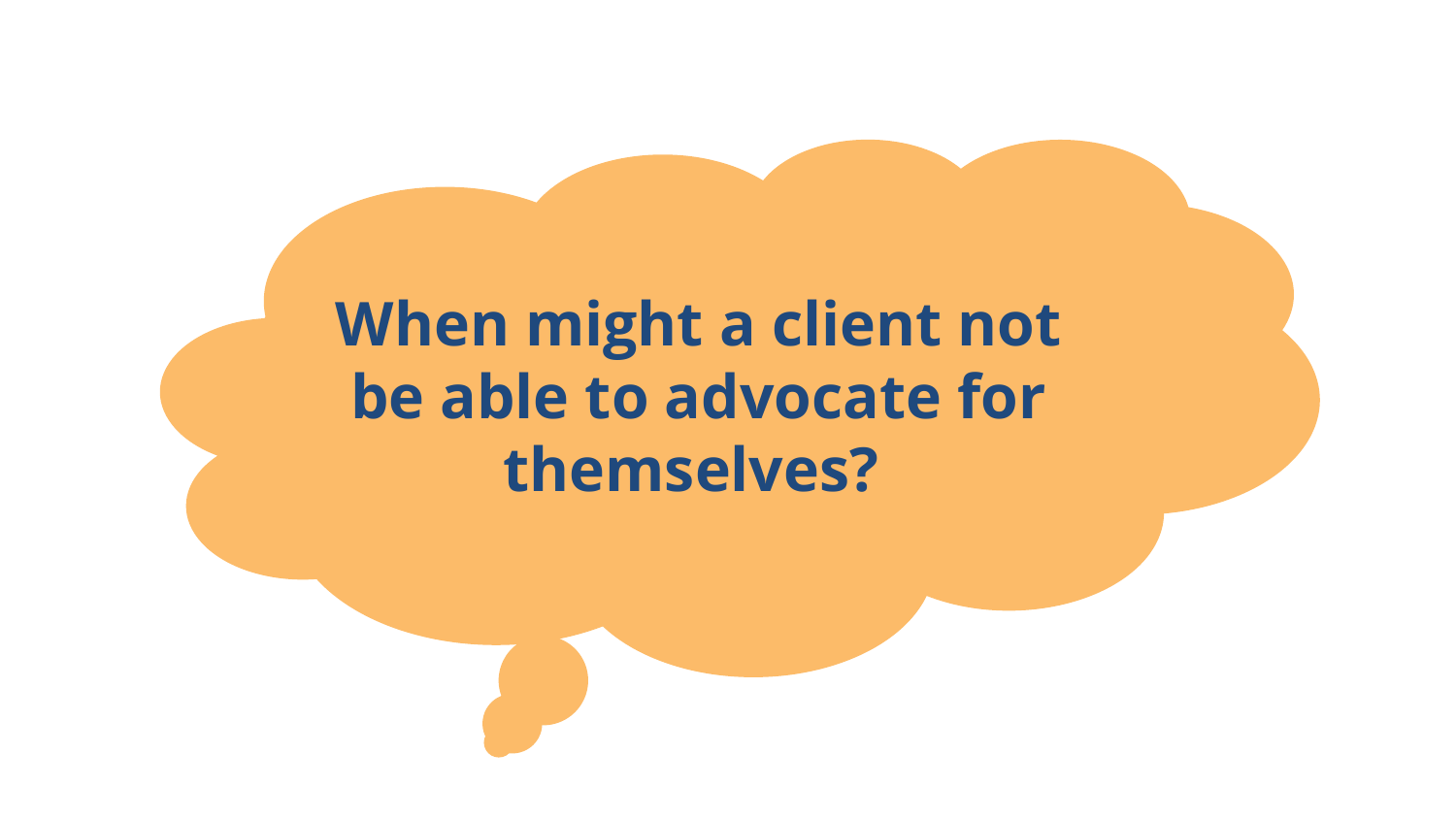

When might a client not be able to advocate for themselves?